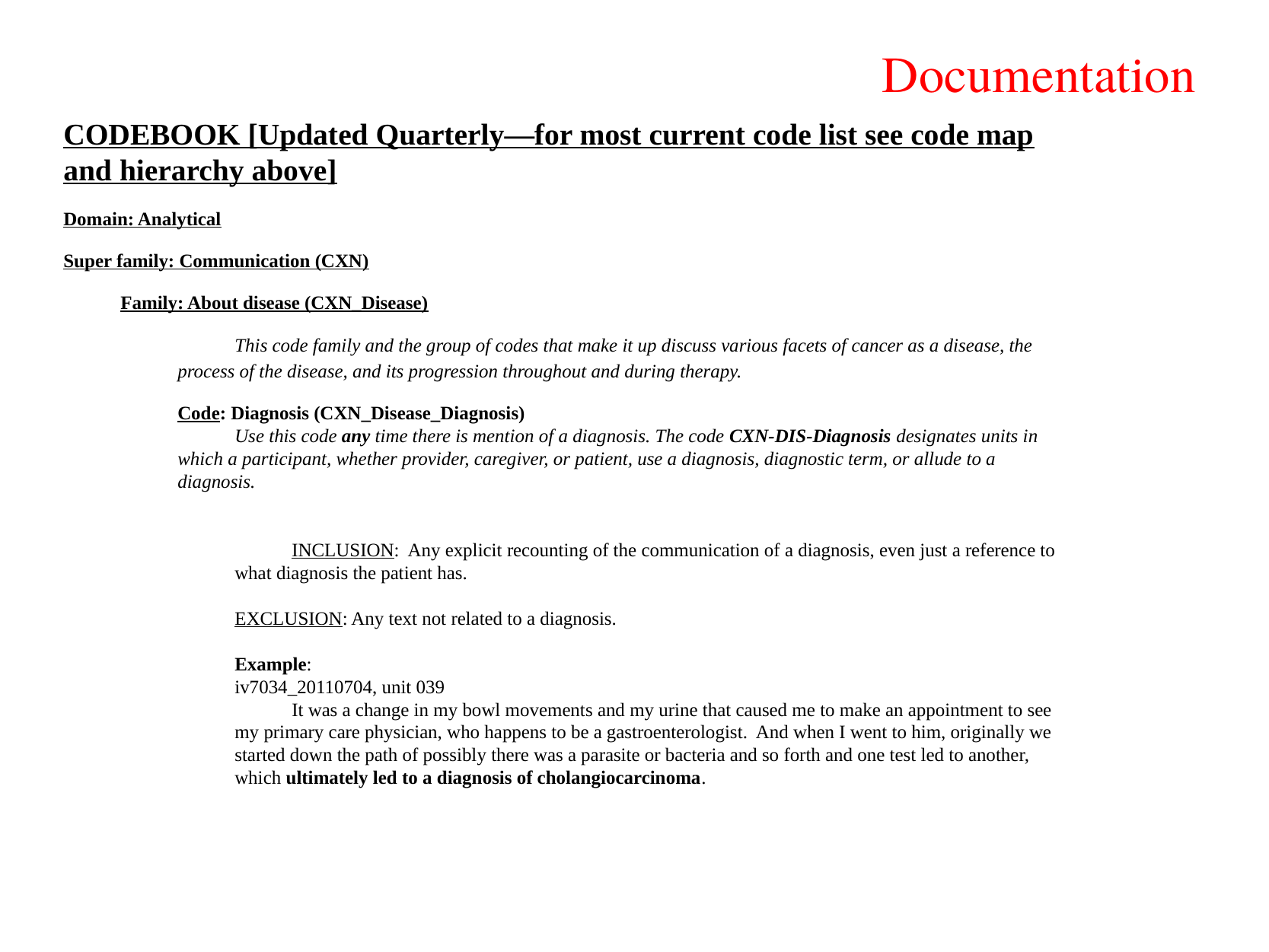

Documentation
CODEBOOK [Updated Quarterly—for most current code list see code map and hierarchy above]
Domain: Analytical
Super family: Communication (CXN)
Family: About disease (CXN_Disease)
This code family and the group of codes that make it up discuss various facets of cancer as a disease, the process of the disease, and its progression throughout and during therapy.
Code: Diagnosis (CXN_Disease_Diagnosis)
Use this code any time there is mention of a diagnosis. The code CXN-DIS-Diagnosis designates units in which a participant, whether provider, caregiver, or patient, use a diagnosis, diagnostic term, or allude to a diagnosis.

INCLUSION:  Any explicit recounting of the communication of a diagnosis, even just a reference to what diagnosis the patient has.

EXCLUSION: Any text not related to a diagnosis.

Example:
iv7034_20110704, unit 039
It was a change in my bowl movements and my urine that caused me to make an appointment to see my primary care physician, who happens to be a gastroenterologist.  And when I went to him, originally we started down the path of possibly there was a parasite or bacteria and so forth and one test led to another, which ultimately led to a diagnosis of cholangiocarcinoma.